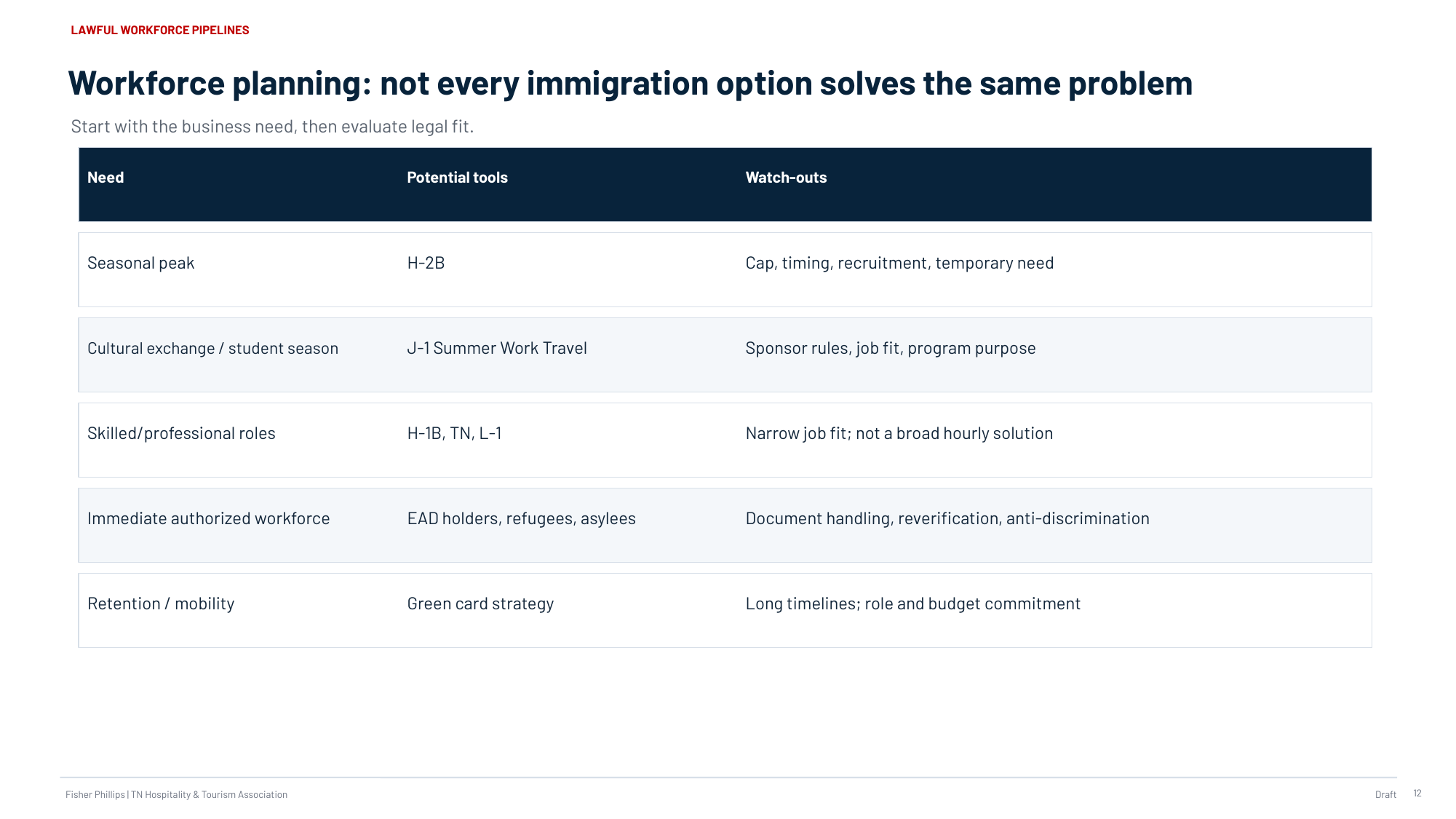

LAWFUL WORKFORCE PIPELINES
Workforce planning: not every immigration option solves the same problem
Start with the business need, then evaluate legal fit.

Need
Potential tools
Watch-outs

Seasonal peak
H-2B
Cap, timing, recruitment, temporary need

Cultural exchange / student season
J-1 Summer Work Travel
Sponsor rules, job fit, program purpose

Skilled/professional roles
H-1B, TN, L-1
Narrow job fit; not a broad hourly solution

Immediate authorized workforce
EAD holders, refugees, asylees
Document handling, reverification, anti-discrimination

Retention / mobility
Green card strategy
Long timelines; role and budget commitment
12